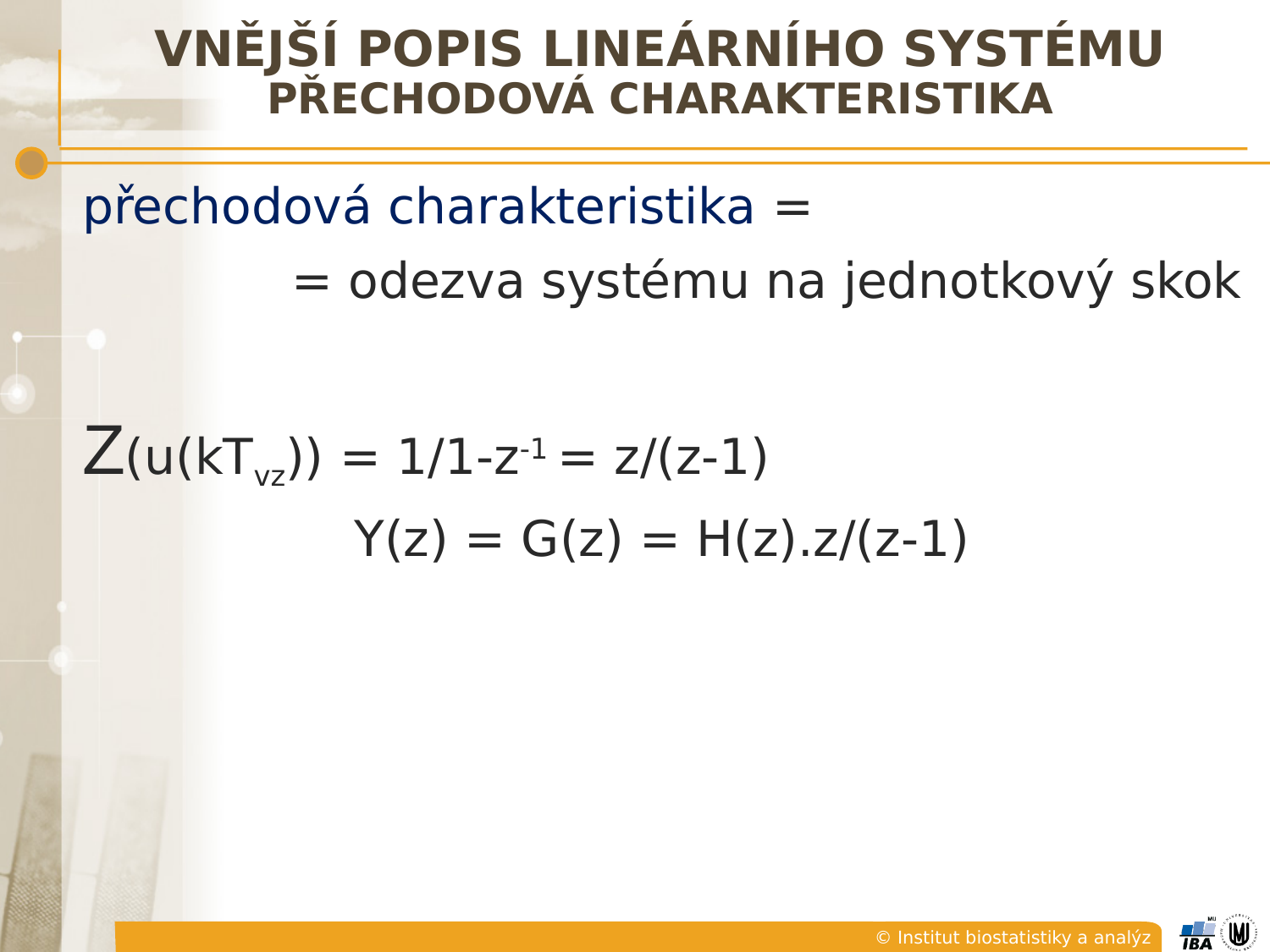

# Vnější popis lineárního systému přechodová charakteristika
přechodová charakteristika =
= odezva systému na jednotkový skok

Z(u(kTvz)) = 1/1-z-1 = z/(z-1)
Y(z) = G(z) = H(z).z/(z-1)